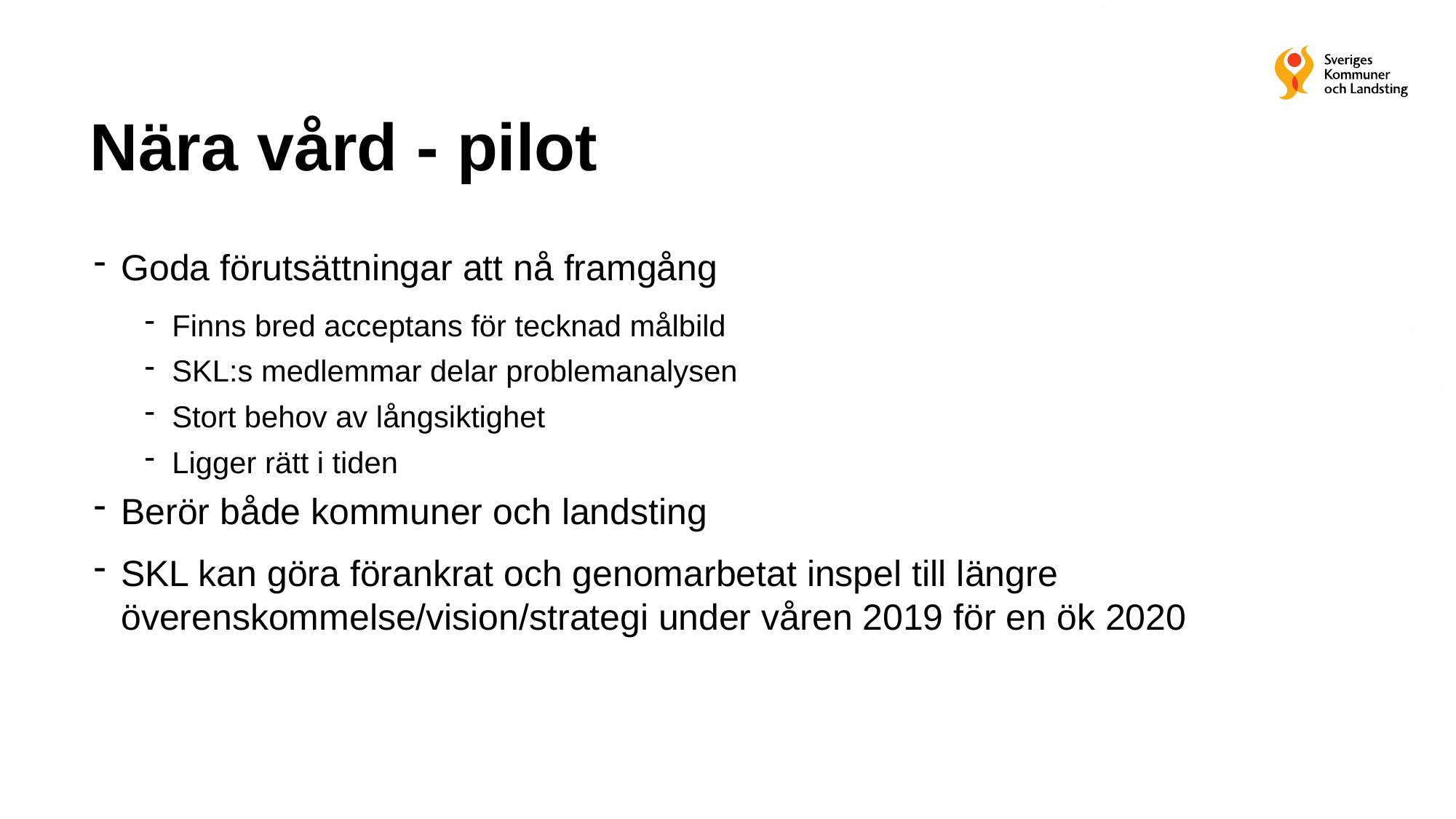

# Nära vård - pilot
Goda förutsättningar att nå framgång
Finns bred acceptans för tecknad målbild
SKL:s medlemmar delar problemanalysen
Stort behov av långsiktighet
Ligger rätt i tiden
Berör både kommuner och landsting
SKL kan göra förankrat och genomarbetat inspel till längre överenskommelse/vision/strategi under våren 2019 för en ök 2020